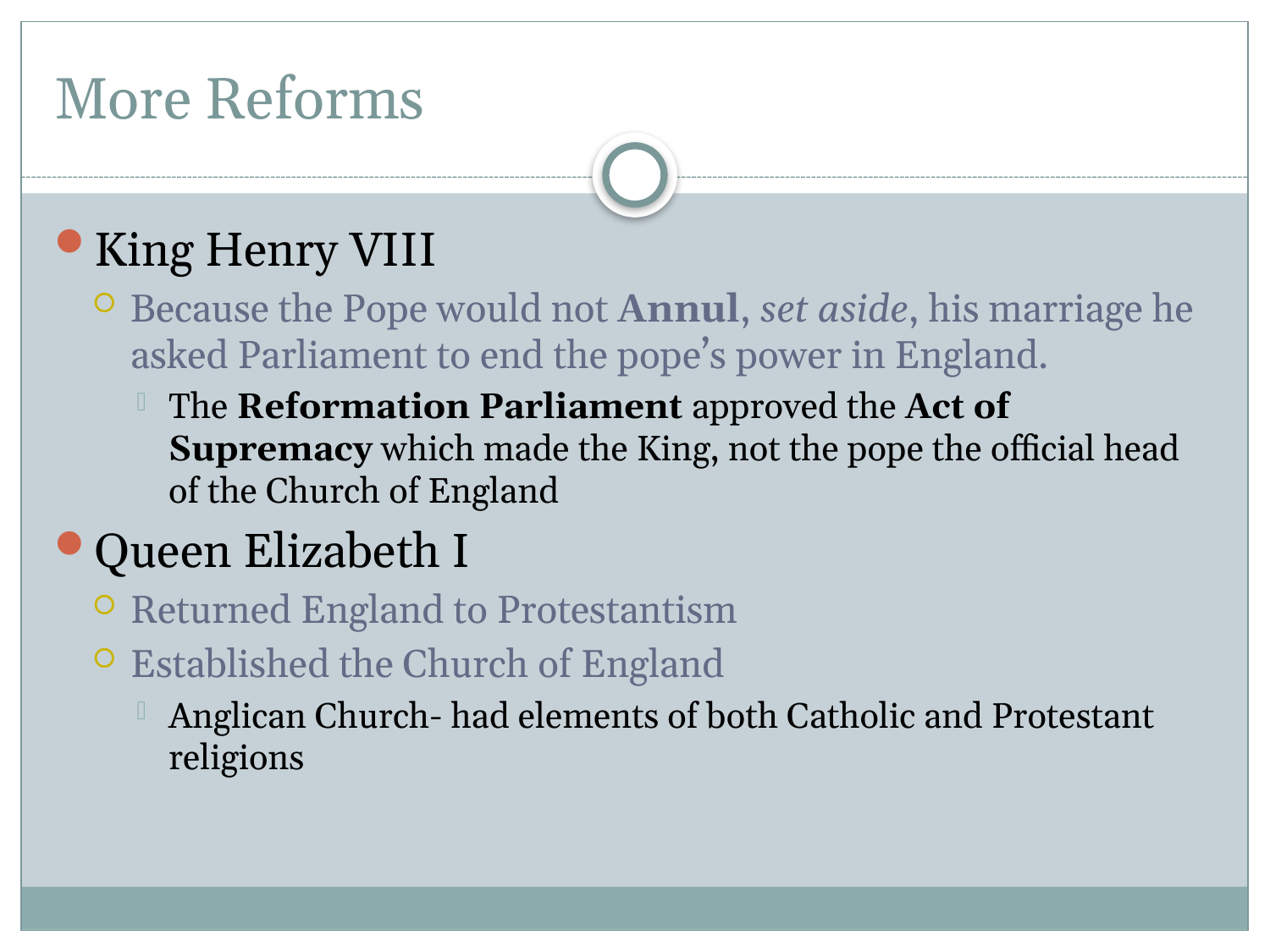

# More Reforms
King Henry VIII
Because the Pope would not Annul, set aside, his marriage he asked Parliament to end the pope’s power in England.
The Reformation Parliament approved the Act of Supremacy which made the King, not the pope the official head of the Church of England
Queen Elizabeth I
Returned England to Protestantism
Established the Church of England
Anglican Church- had elements of both Catholic and Protestant religions